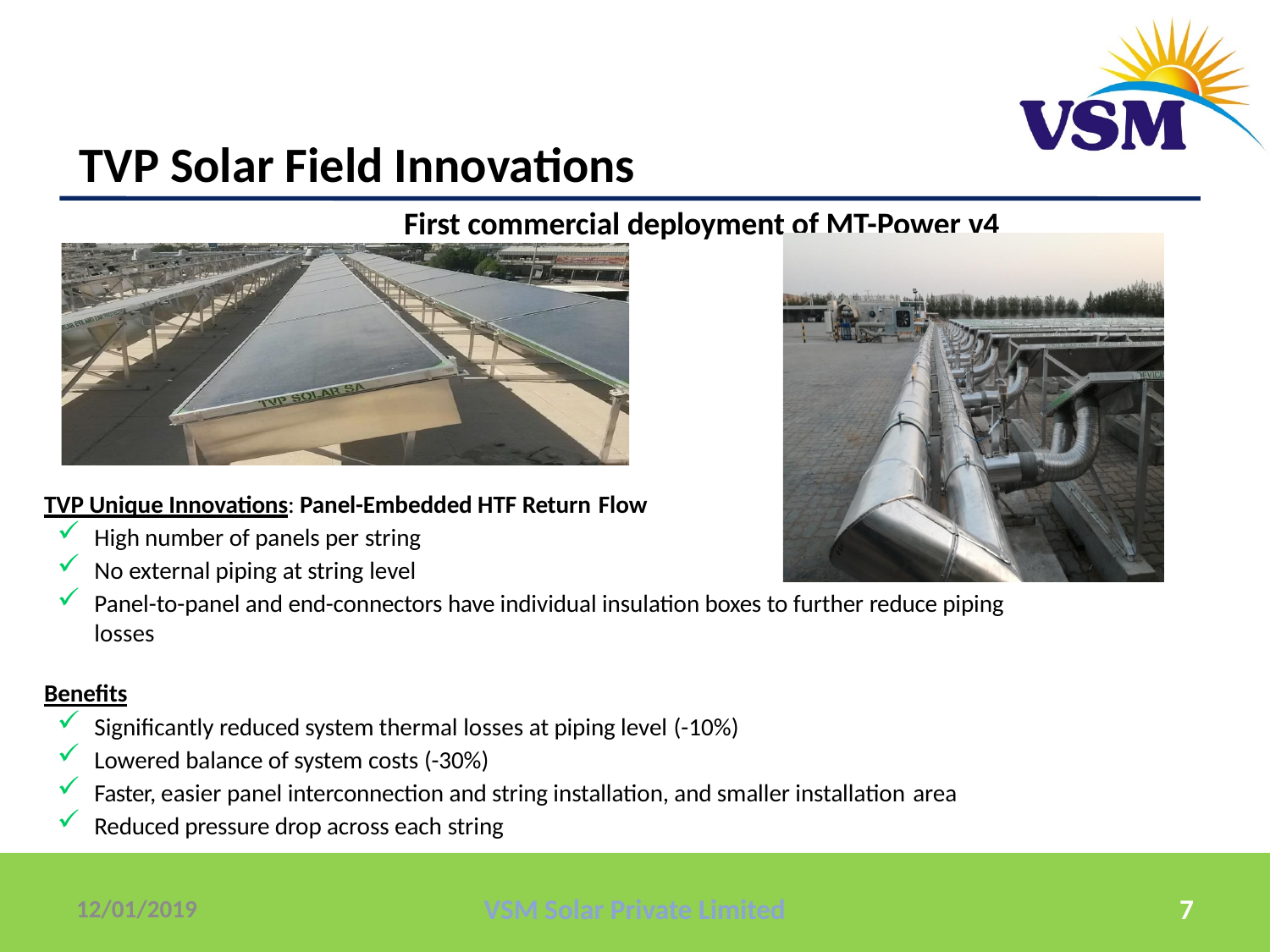

TVP Solar Field Innovations
First commercial deployment of MT-Power v4

TVP Unique Innovations: Panel-Embedded HTF Return Flow
High number of panels per string
No external piping at string level
Panel-to-panel and end-connectors have individual insulation boxes to further reduce piping losses

Benefits
Significantly reduced system thermal losses at piping level (-10%)
Lowered balance of system costs (-30%)
Faster, easier panel interconnection and string installation, and smaller installation area
Reduced pressure drop across each string
12/01/2019
VSM Solar Private Limited
7